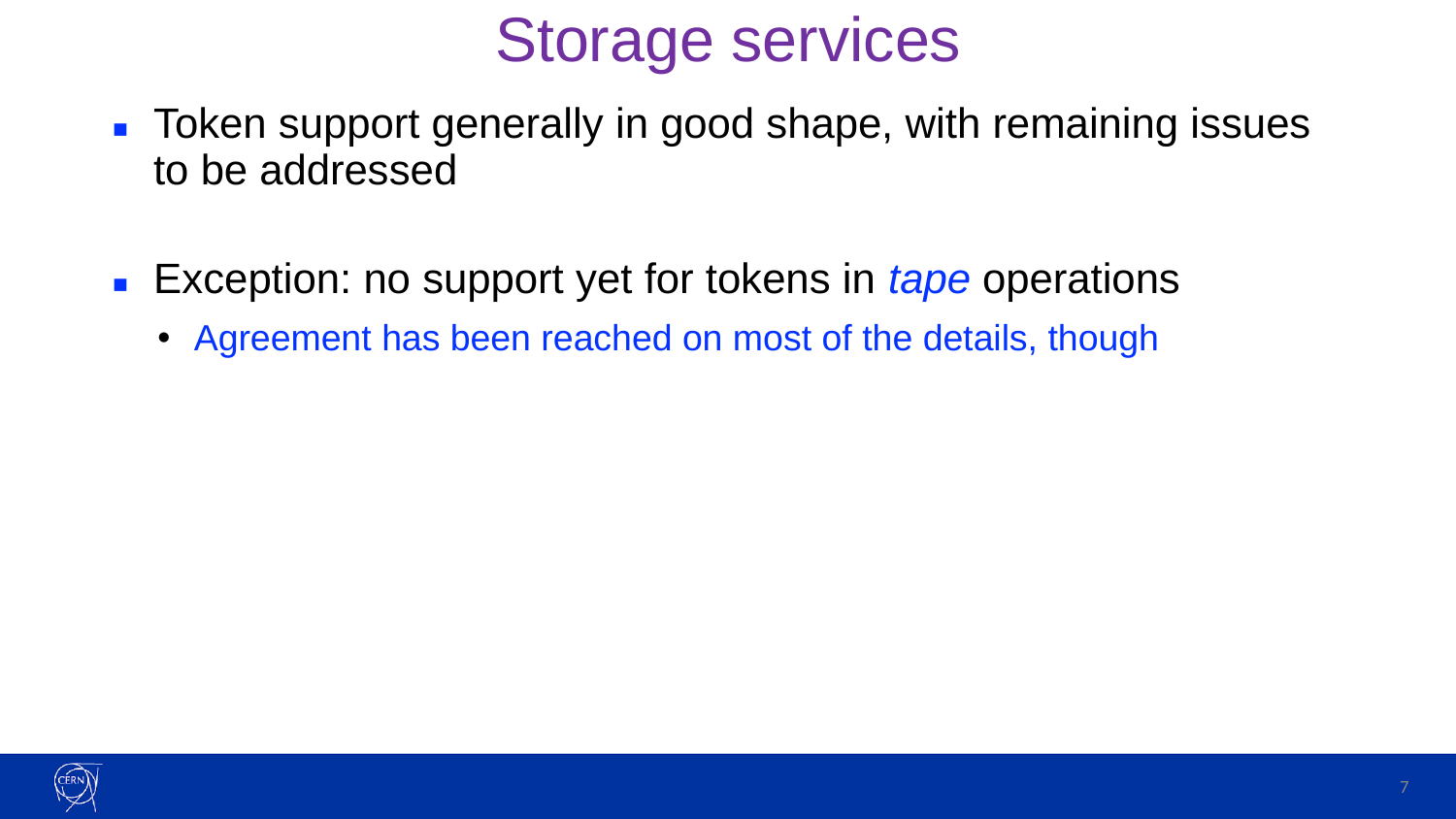

# Storage services
Token support generally in good shape, with remaining issues to be addressed

Exception: no support yet for tokens in tape operations
Agreement has been reached on most of the details, though
7